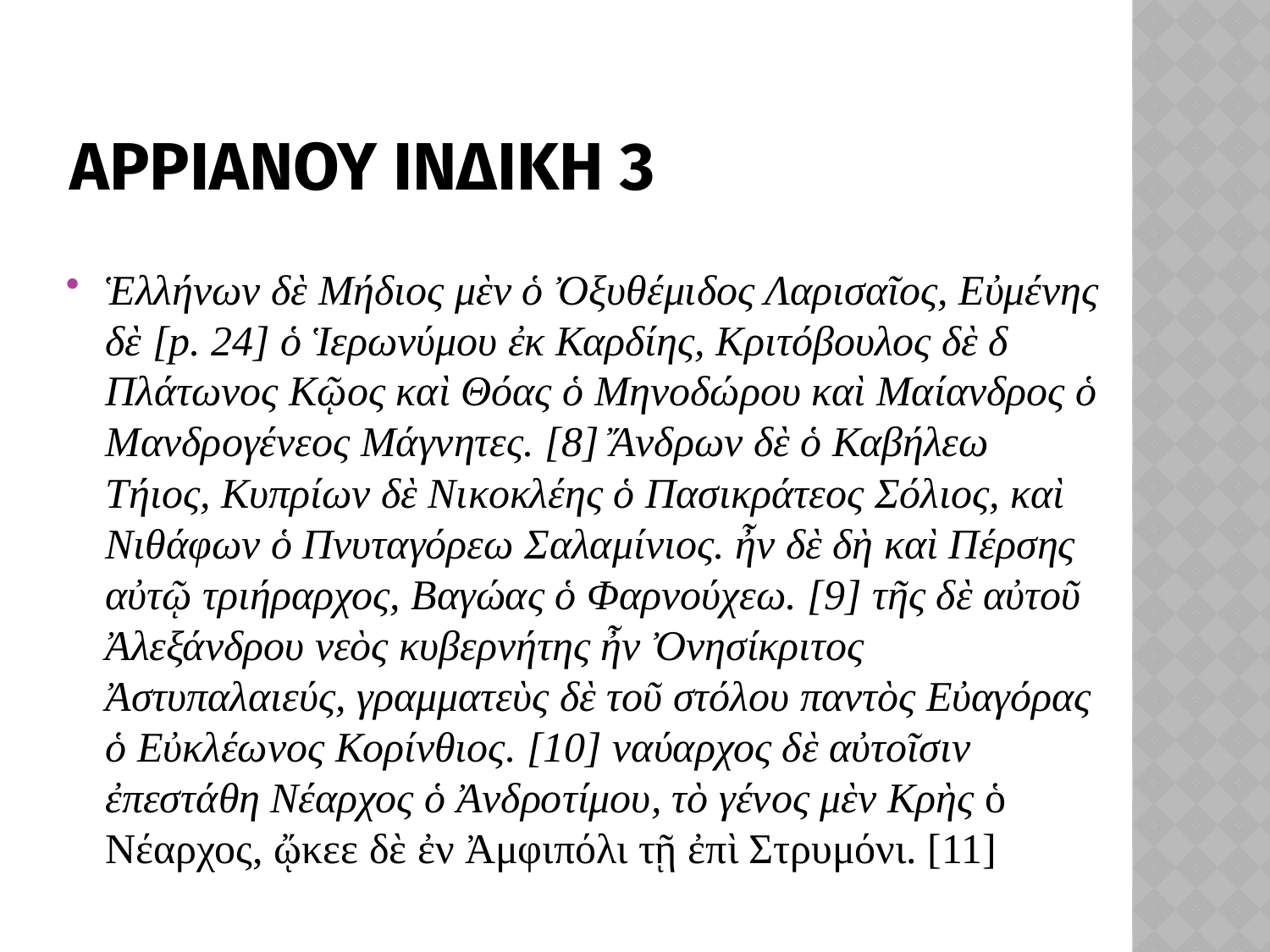

# Αρριανου ινδικη 3
Ἑλλήνων δὲ Μήδιος μὲν ὁ Ὀξυθέμιδος Λαρισαῖος, Εὐμένης δὲ [p. 24] ὁ Ἱερωνύμου ἐκ Καρδίης, Κριτόβουλος δὲ δ Πλάτωνος Κῷος καὶ Θόας ὁ Μηνοδώρου καὶ Μαίανδρος ὁ Μανδρογένεος Μάγνητες. [8] Ἄνδρων δὲ ὁ Καβήλεω Τήιος, Κυπρίων δὲ Νικοκλέης ὁ Πασικράτεος Σόλιος, καὶ Νιθάφων ὁ Πνυταγόρεω Σαλαμίνιος. ἦν δὲ δὴ καὶ Πέρσης αὐτῷ τριήραρχος, Βαγώας ὁ Φαρνούχεω. [9] τῆς δὲ αὐτοῦ Ἀλεξάνδρου νεὸς κυβερνήτης ἦν Ὀνησίκριτος Ἀστυπαλαιεύς, γραμματεὺς δὲ τοῦ στόλου παντὸς Εὐαγόρας ὁ Εὐκλέωνος Κορίνθιος. [10] ναύαρχος δὲ αὐτοῖσιν ἐπεστάθη Νέαρχος ὁ Ἀνδροτίμου, τὸ γένος μὲν Κρὴς ὁ Νέαρχος, ᾤκεε δὲ ἐν Ἀμφιπόλι τῇ ἐπὶ Στρυμόνι. [11]